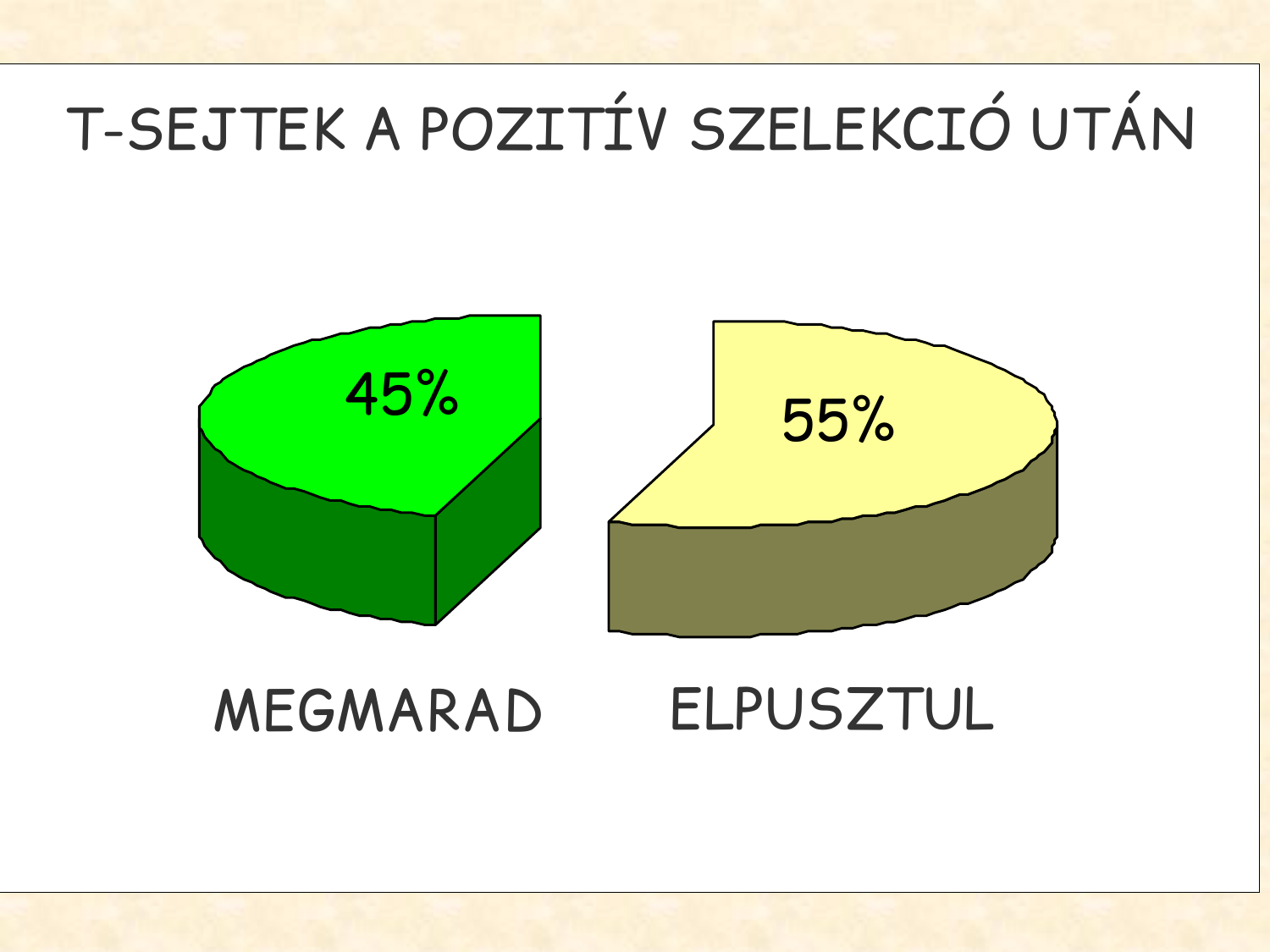

T-SEJTEK A POZITÍV SZELEKCIÓ UTÁN

45%
55%

ELPUSZTUL
MEGMARAD